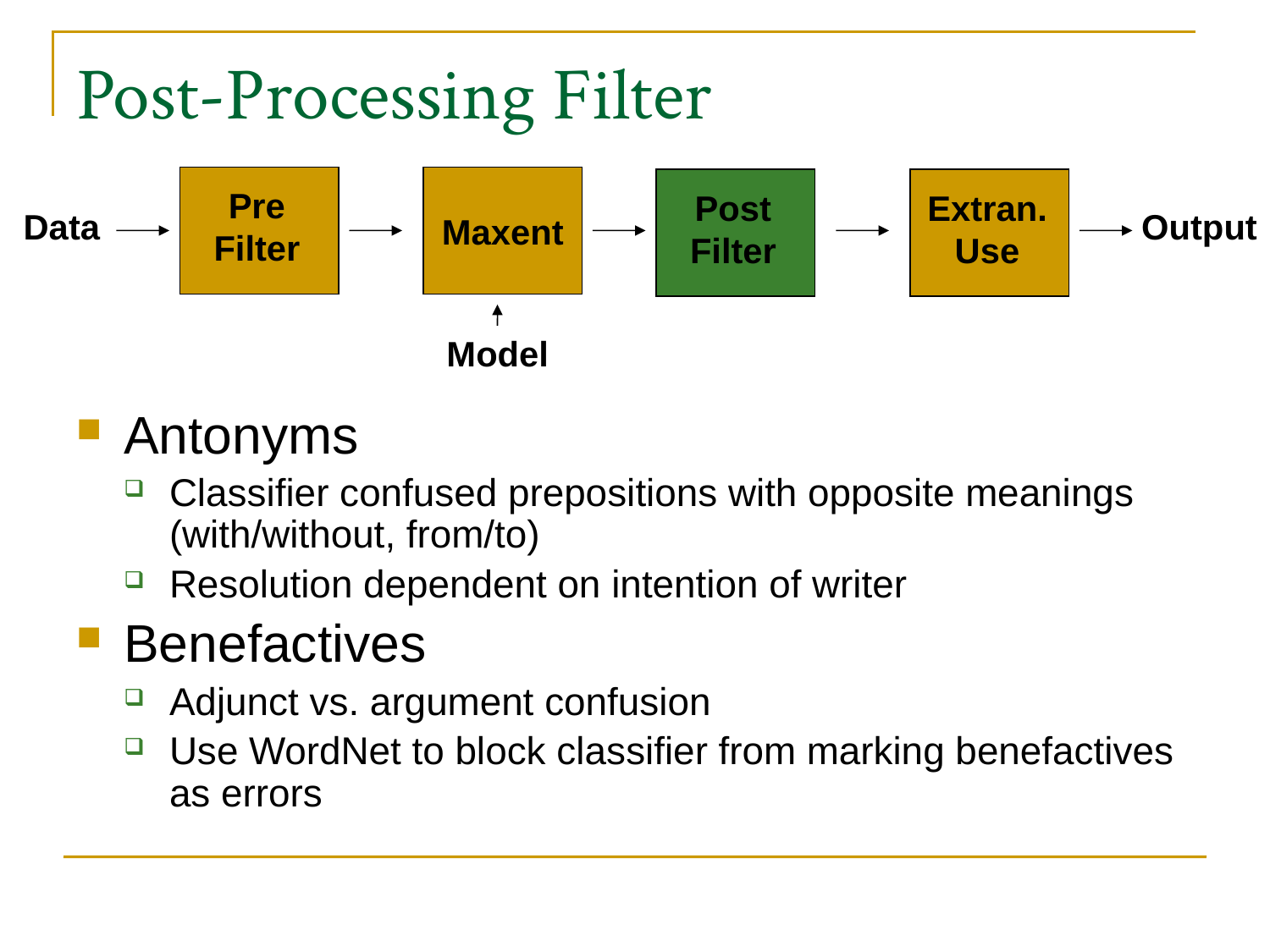

# Post-Processing Filter

Maxent

Pre
Filter
Post
Filter
Extran.
Use
Data
Output

Model
Antonyms
Classifier confused prepositions with opposite meanings (with/without, from/to)
Resolution dependent on intention of writer
Benefactives
Adjunct vs. argument confusion
Use WordNet to block classifier from marking benefactives as errors